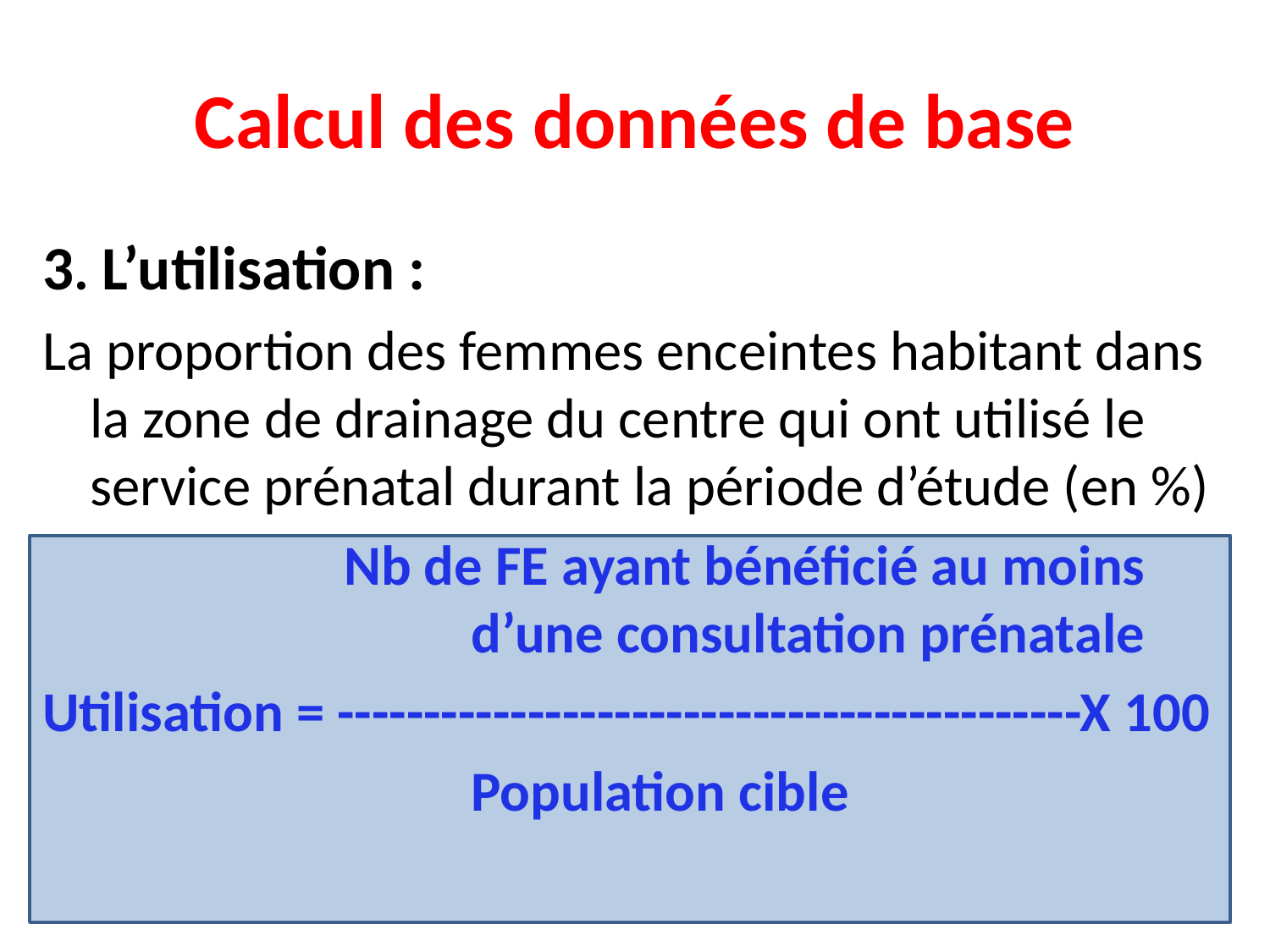

# Calcul des données de base
3. L’utilisation :
La proportion des femmes enceintes habitant dans la zone de drainage du centre qui ont utilisé le service prénatal durant la période d’étude (en %)
			Nb de FE ayant bénéficié au moins 			d’une consultation prénatale
Utilisation = -------------------------------------------X 100
				Population cible